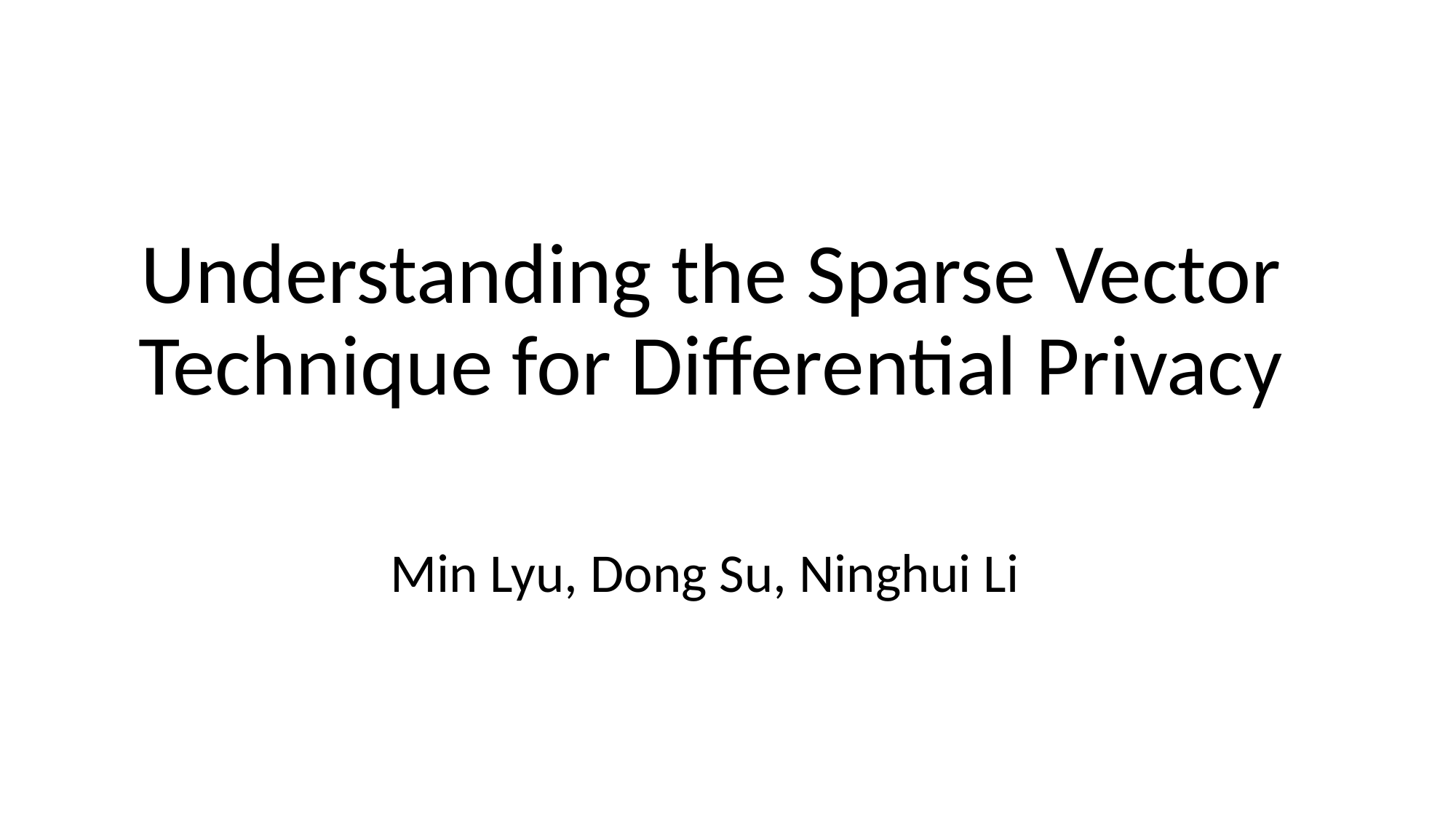

# Understanding the Sparse Vector Technique for Differential Privacy
Min Lyu, Dong Su, Ninghui Li